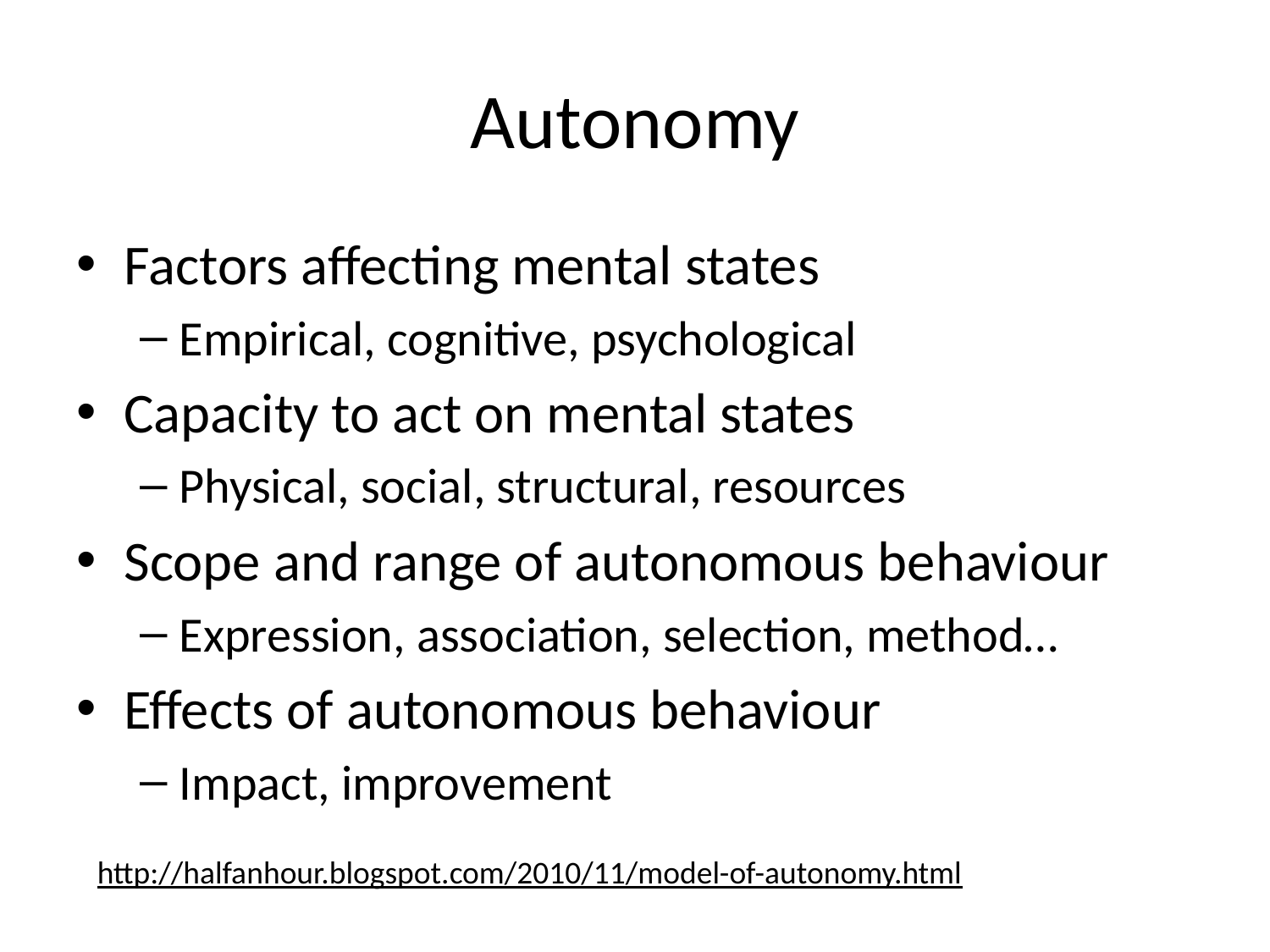

# Autonomy
Factors affecting mental states
Empirical, cognitive, psychological
Capacity to act on mental states
Physical, social, structural, resources
Scope and range of autonomous behaviour
Expression, association, selection, method…
Effects of autonomous behaviour
Impact, improvement
http://halfanhour.blogspot.com/2010/11/model-of-autonomy.html